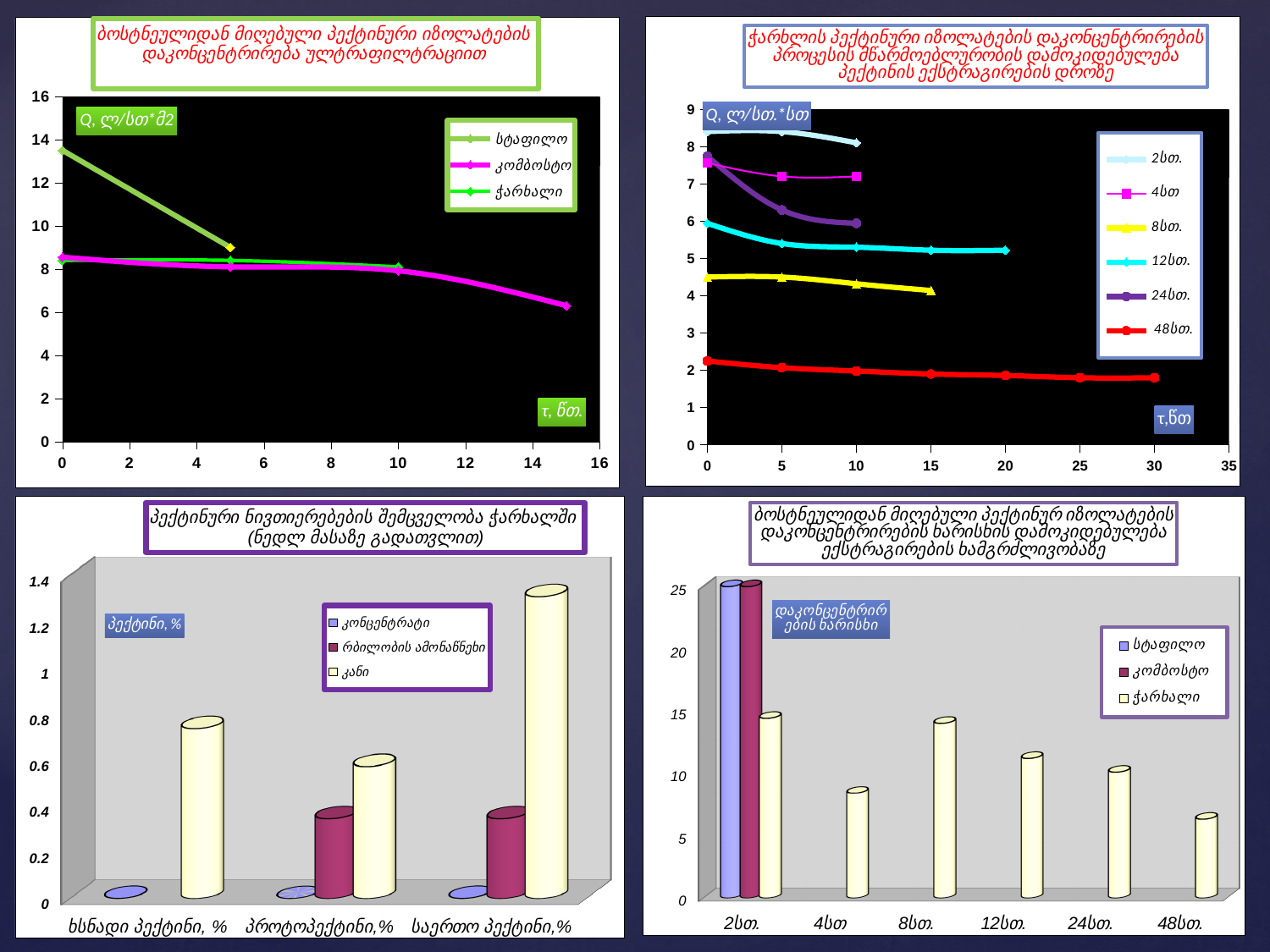

### Chart: ბოსტნეულიდან მიღებული პექტინური იზოლატების
დაკონცენტრირება ულტრაფილტრაციით

| Category | სტაფილო | კომბოსტო | ჭარხალი |
|---|---|---|---|

### Chart: ჭარხლის პექტინური იზოლატების დაკონცენტრირების პროცესის მწარმოებლურობის დამოკიდებულება პექტინის ექსტრაგირების დროზე

| Category | 2სთ. | 4სთ | 8სთ. | 12სთ. | 24სთ. |  48სთ. |
|---|---|---|---|---|---|---|

[unsupported chart]

[unsupported chart]